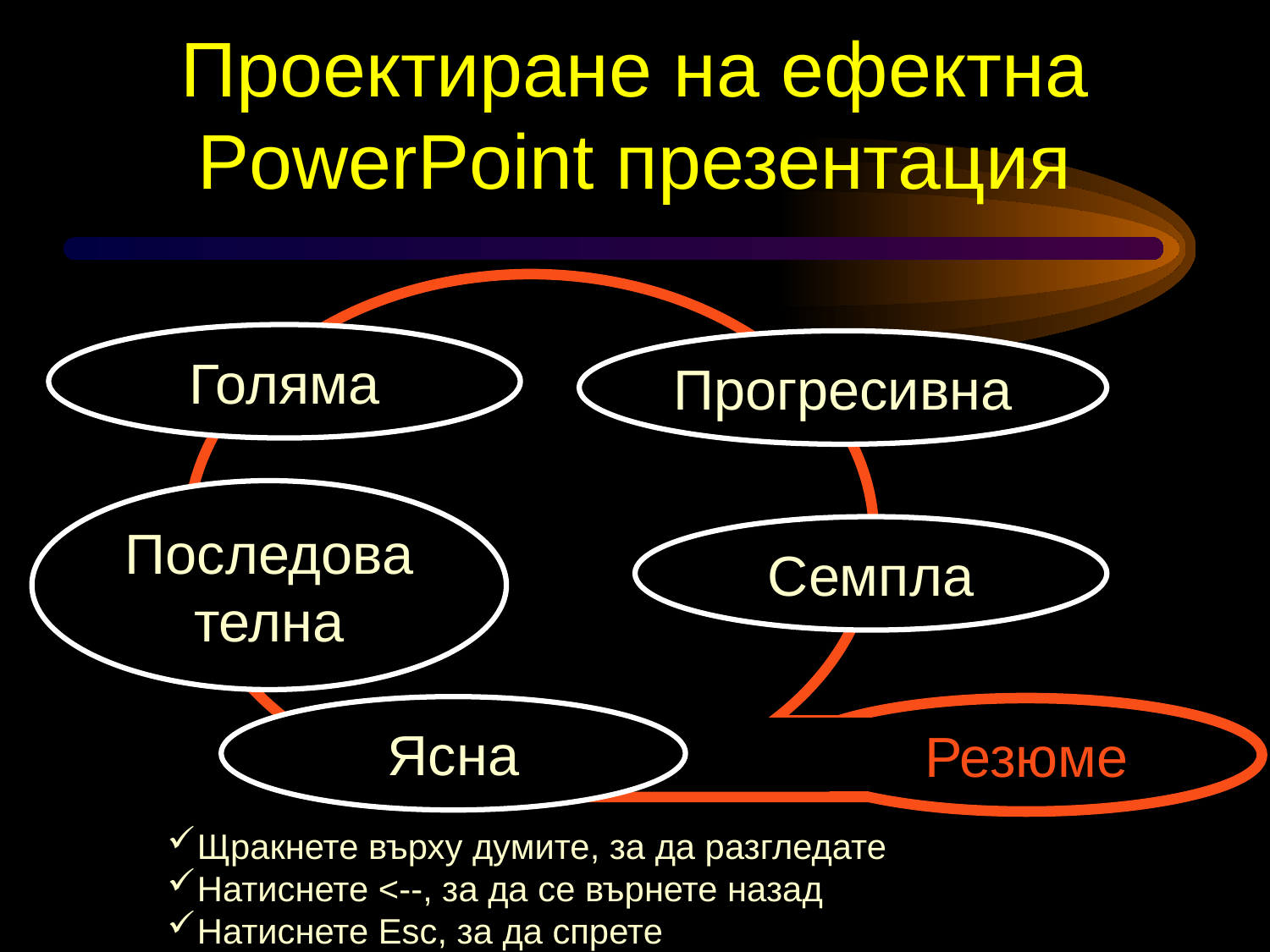

# Проектиране на ефектна PowerPoint презентация

Голяма
Прогресивна
Последователна
Семпла
Резюме
Ясна

Щракнете върху думите, за да разгледате
Натиснете <--, за да се върнете назад
Натиснете Esc, за да спрете